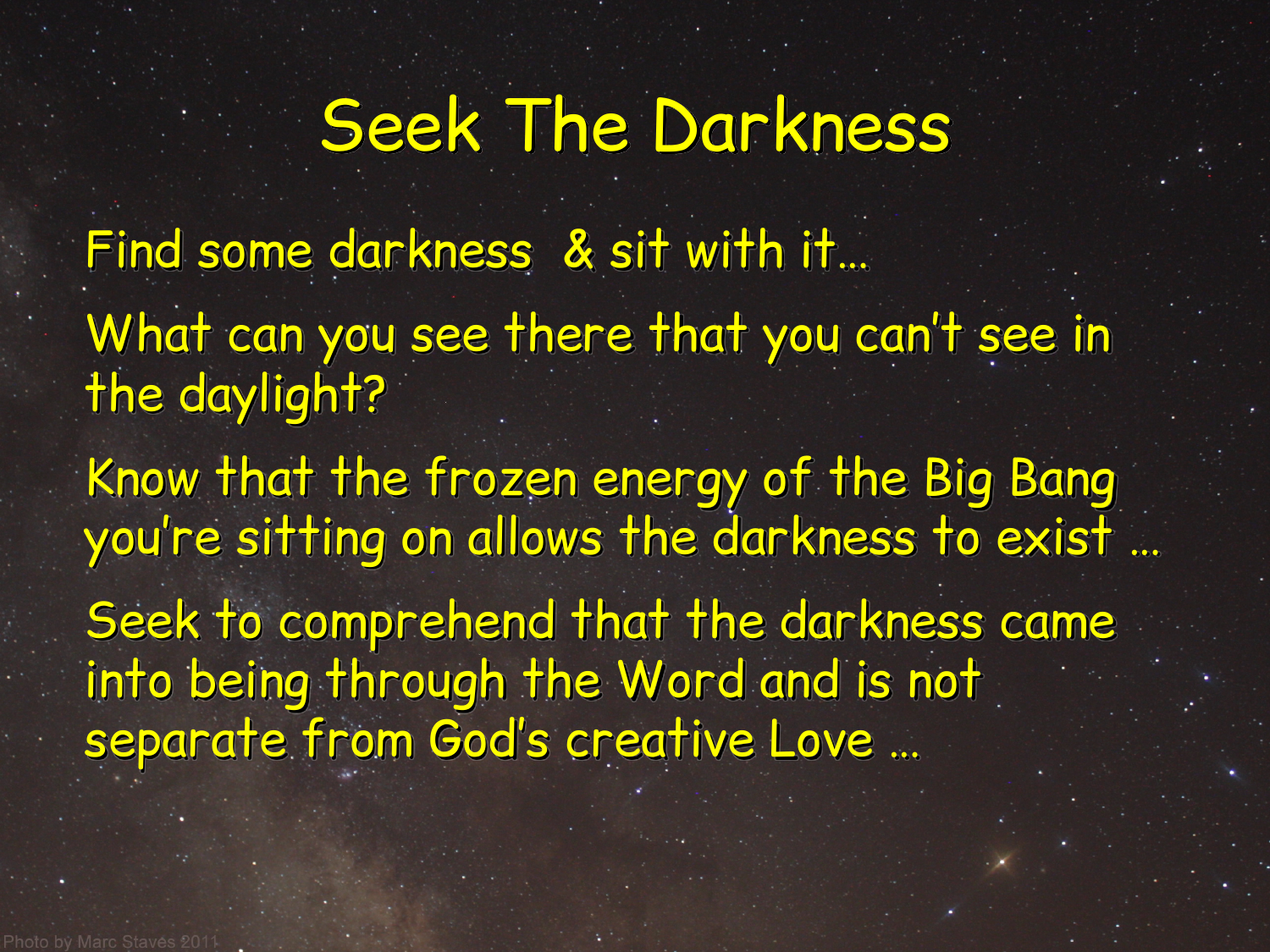

# Seek The Darkness
Find some darkness  & sit with it…
What can you see there that you can’t see in the daylight?
Know that the frozen energy of the Big Bang you’re sitting on allows the darkness to exist …
Seek to comprehend that the darkness came into being through the Word and is not separate from God’s creative Love …